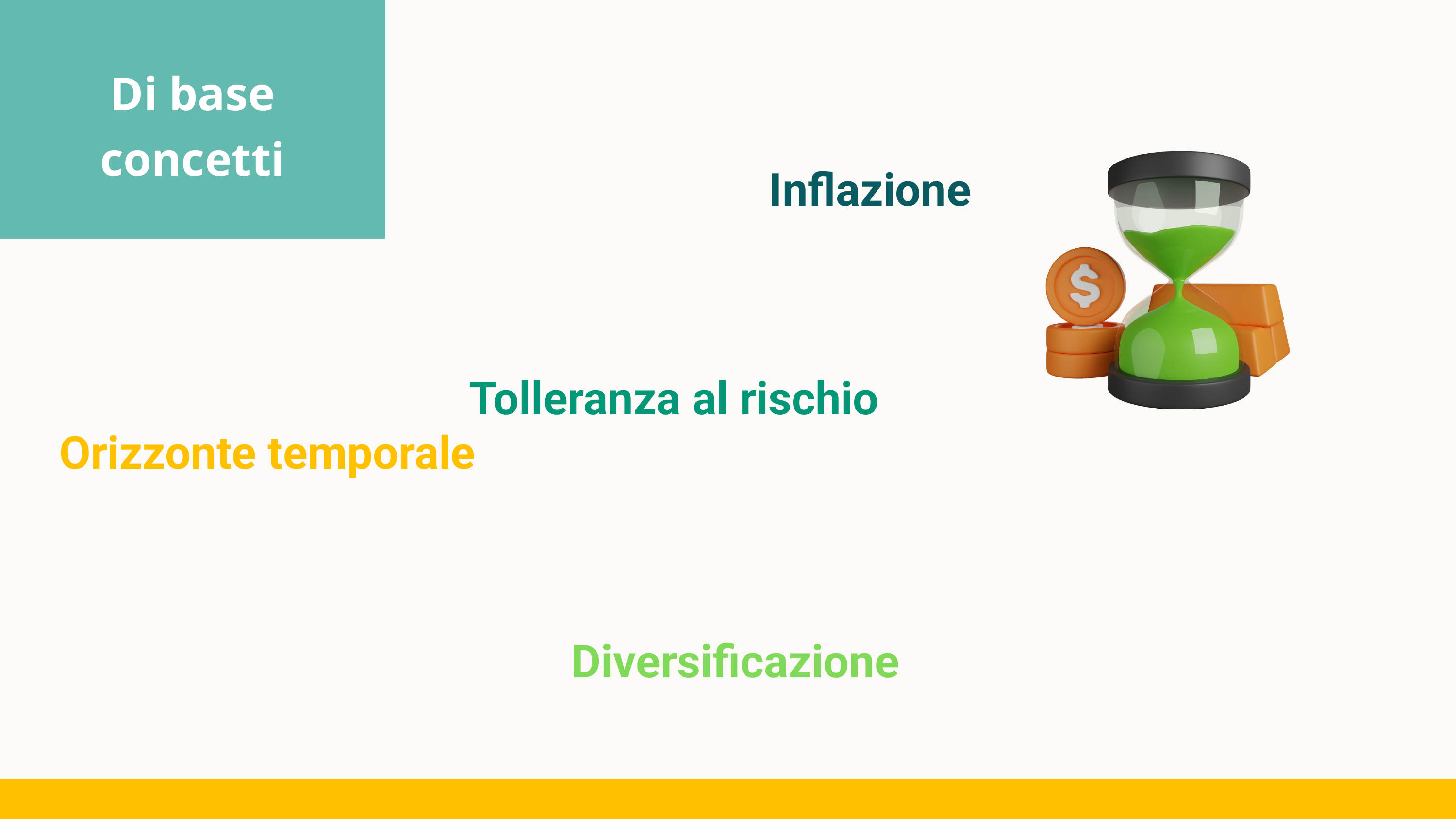

Di base
concetti
Inflazione

Tolleranza al rischio
Orizzonte temporale
Diversificazione